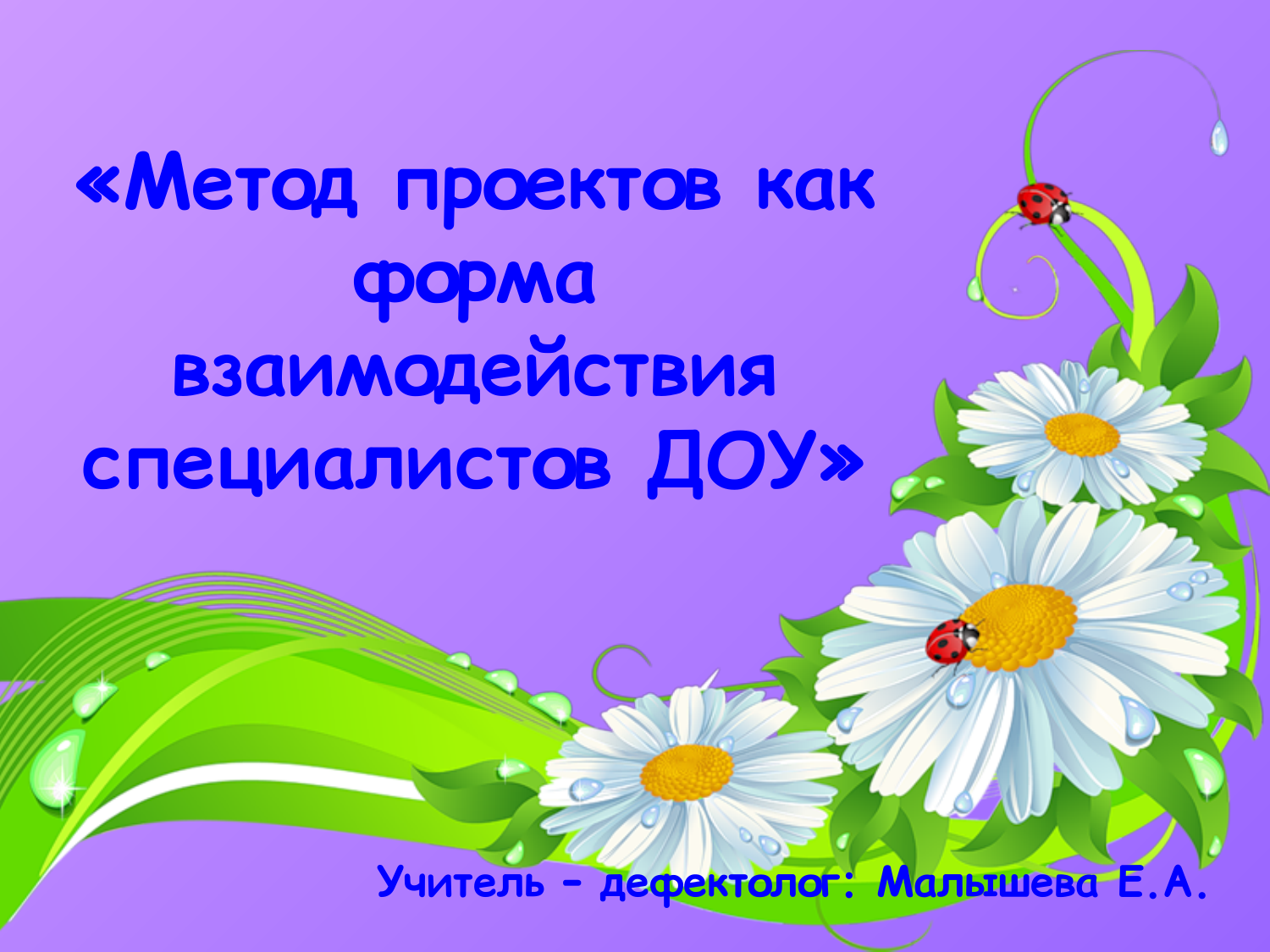

#

«Метод проектов как форма взаимодействия специалистов ДОУ»
Учитель – дефектолог: Малышева Е.А.